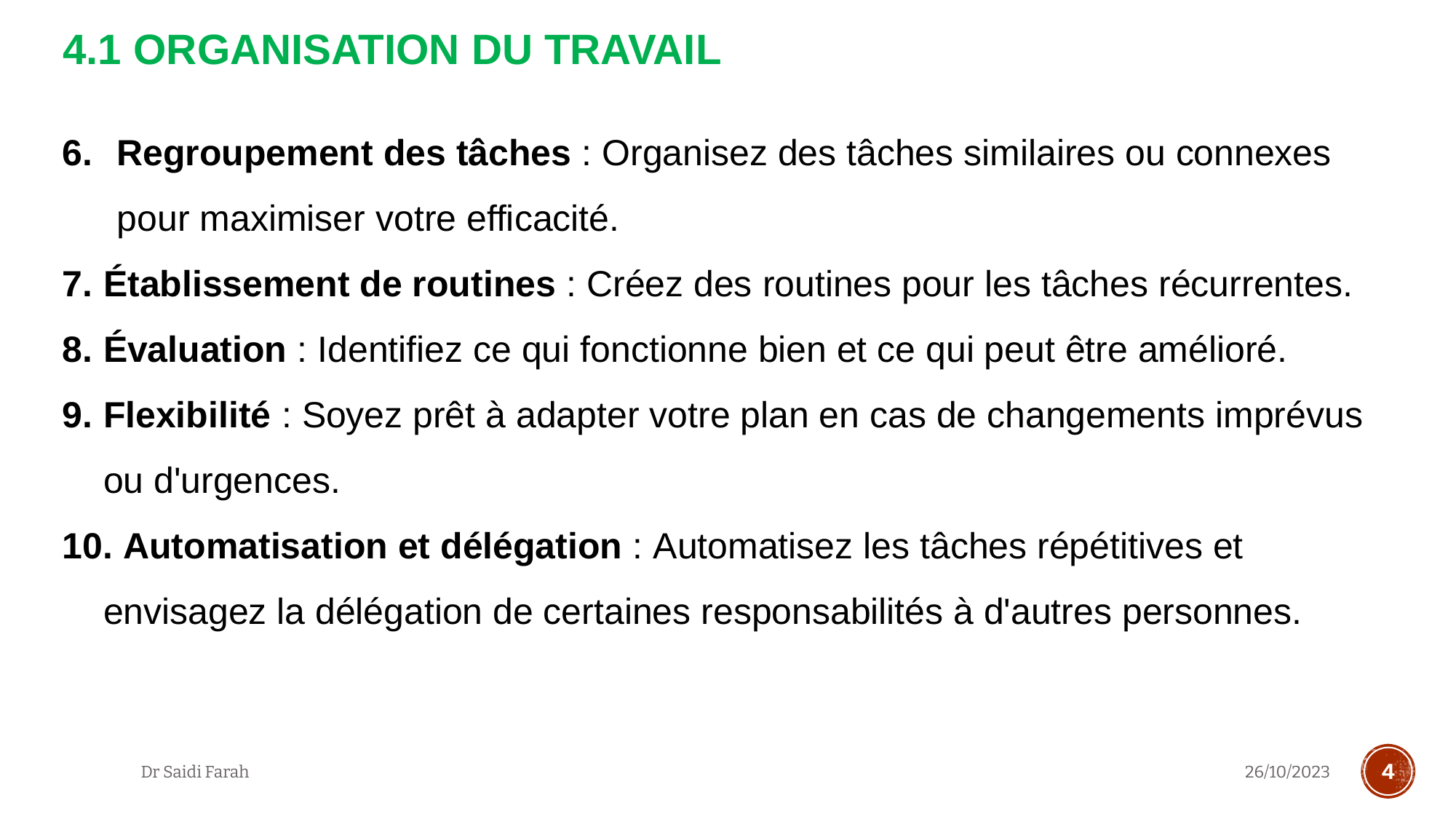

# 4.1 Organisation du travail
Regroupement des tâches : Organisez des tâches similaires ou connexes pour maximiser votre efficacité.
Établissement de routines : Créez des routines pour les tâches récurrentes.
Évaluation : Identifiez ce qui fonctionne bien et ce qui peut être amélioré.
Flexibilité : Soyez prêt à adapter votre plan en cas de changements imprévus ou d'urgences.
 Automatisation et délégation : Automatisez les tâches répétitives et envisagez la délégation de certaines responsabilités à d'autres personnes.
Dr Saidi Farah
26/10/2023
4